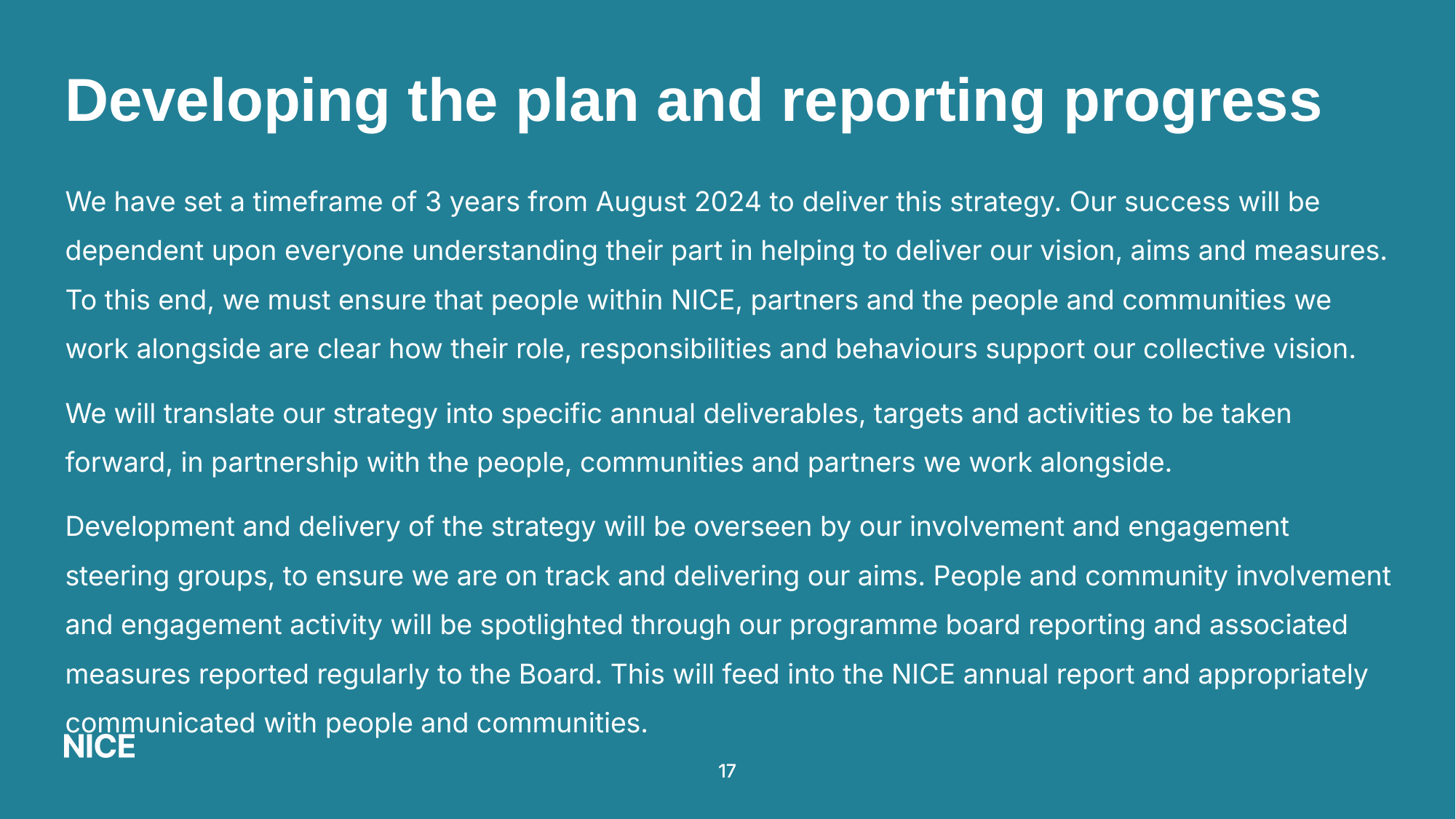

# Developing the plan and reporting progress
We have set a timeframe of 3 years from August 2024 to deliver this strategy. Our success will be dependent upon everyone understanding their part in helping to deliver our vision, aims and measures. To this end, we must ensure that people within NICE, partners and the people and communities we work alongside are clear how their role, responsibilities and behaviours support our collective vision.
We will translate our strategy into specific annual deliverables, targets and activities to be taken forward, in partnership with the people, communities and partners we work alongside.
Development and delivery of the strategy will be overseen by our involvement and engagement steering groups, to ensure we are on track and delivering our aims. People and community involvement and engagement activity will be spotlighted through our programme board reporting and associated measures reported regularly to the Board. This will feed into the NICE annual report and appropriately communicated with people and communities.

23